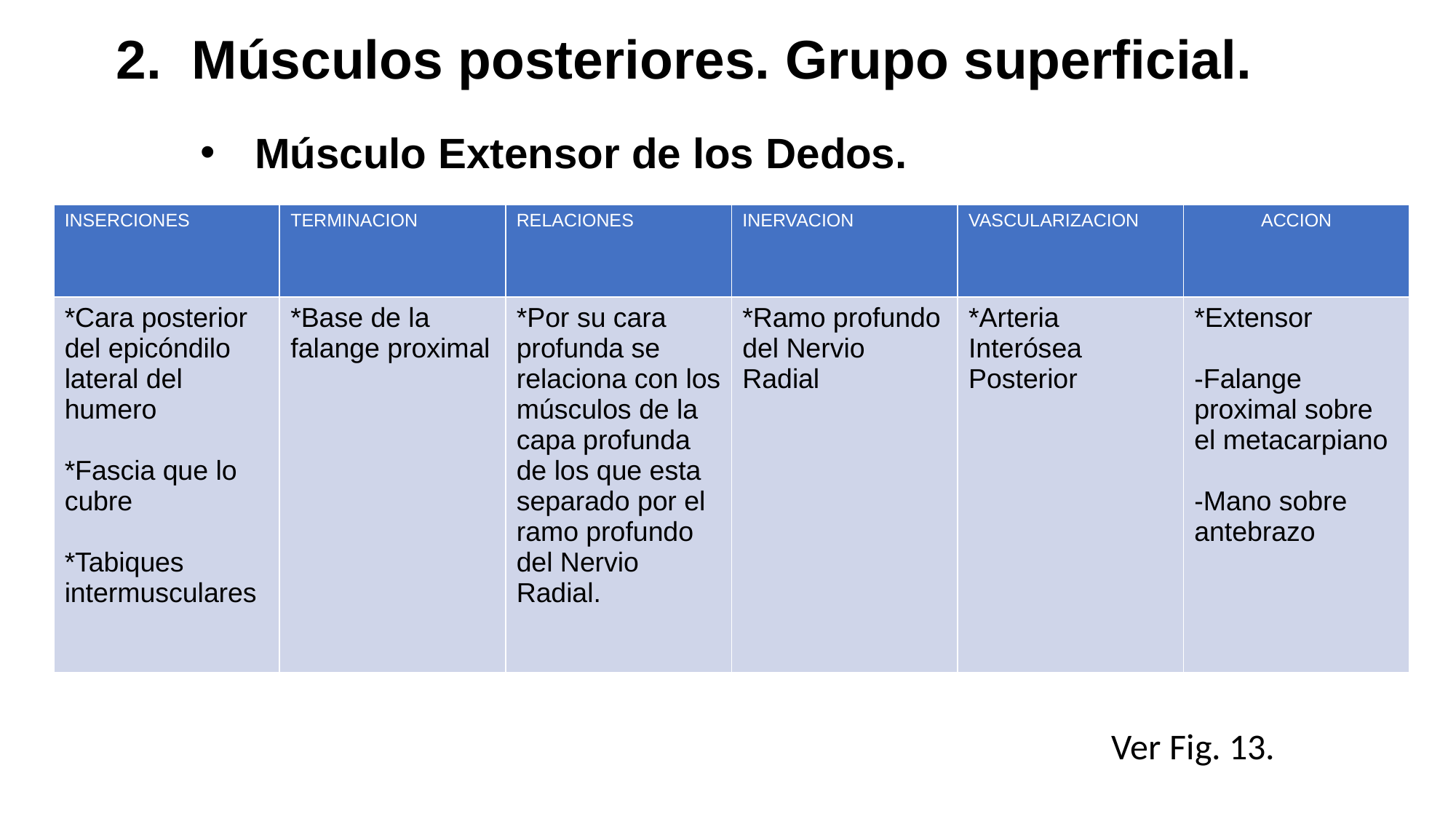

# 2.  Músculos posteriores. Grupo superficial.
Músculo Extensor de los Dedos.
| INSERCIONES | TERMINACION | RELACIONES | INERVACION | VASCULARIZACION | ACCION |
| --- | --- | --- | --- | --- | --- |
| \*Cara posterior del epicóndilo lateral del humero \*Fascia que lo cubre \*Tabiques intermusculares | \*Base de la falange proximal | \*Por su cara profunda se relaciona con los músculos de la capa profunda de los que esta separado por el ramo profundo del Nervio Radial. | \*Ramo profundo del Nervio Radial | \*Arteria Interósea Posterior | \*Extensor -Falange proximal sobre el metacarpiano -Mano sobre antebrazo |
Ver Fig. 13.